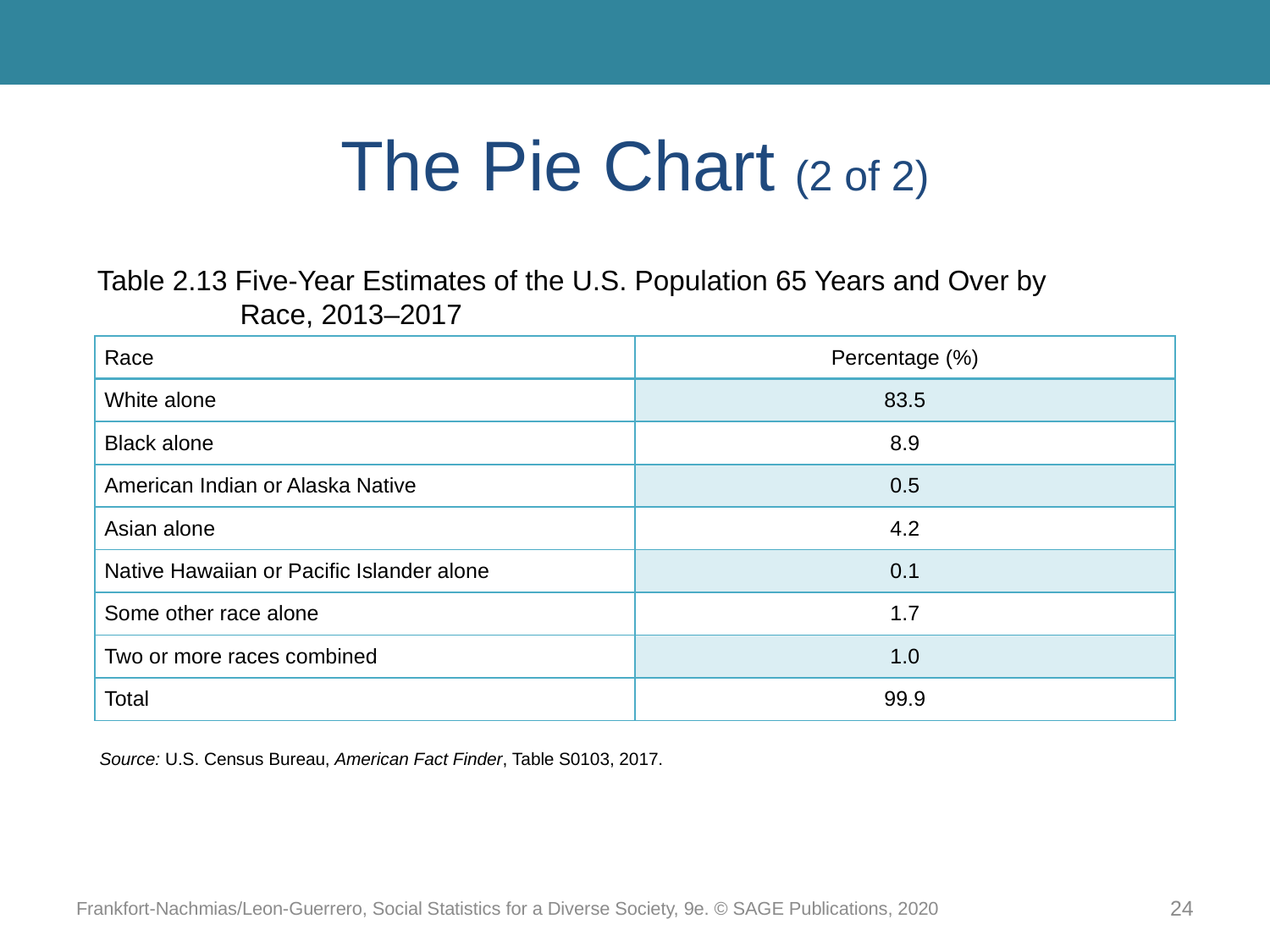

# The Pie Chart (2 of 2)
Table 2.13 Five-Year Estimates of the U.S. Population 65 Years and Over by
	  Race, 2013–2017
| Race | Percentage (%) |
| --- | --- |
| White alone | 83.5 |
| Black alone | 8.9 |
| American Indian or Alaska Native | 0.5 |
| Asian alone | 4.2 |
| Native Hawaiian or Pacific Islander alone | 0.1 |
| Some other race alone | 1.7 |
| Two or more races combined | 1.0 |
| Total | 99.9 |
Source: U.S. Census Bureau, American Fact Finder, Table S0103, 2017.
Frankfort-Nachmias/Leon-Guerrero, Social Statistics for a Diverse Society, 9e. © SAGE Publications, 2020
24